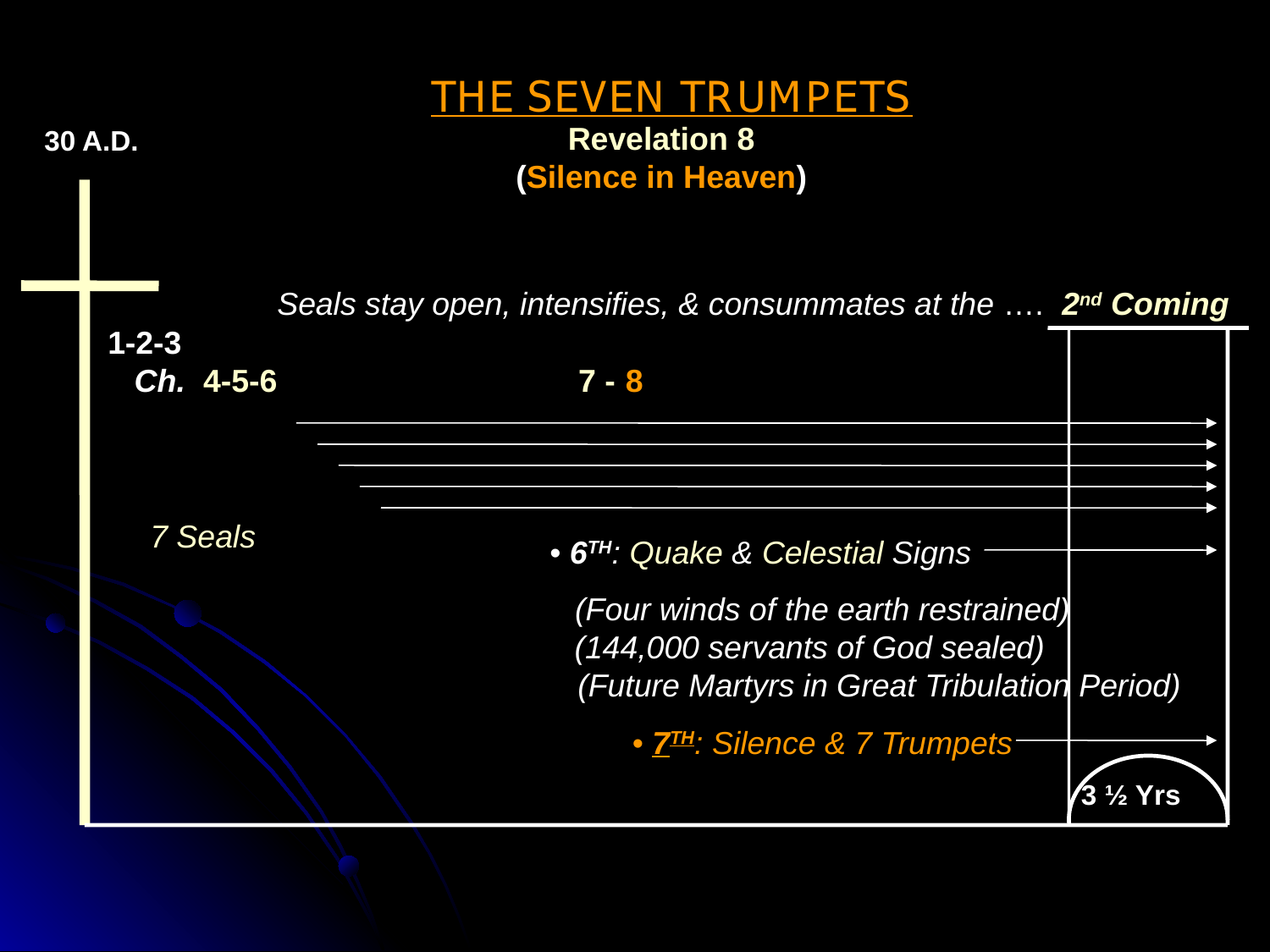

1-2-3
   Ch.  4-5-6                                  7 - 8

			                                       • 6TH: Quake & Celestial Signs 						                                          (Four winds of the earth restrained)
	               	(144,000 servants of God sealed)
                                 	          (Future Martyrs in Great Tribulation Period)
                                                           • 7TH: Silence & 7 Trumpets

THE SEVEN TRUMPETS

Revelation 8
(Silence in Heaven)

30 A.D.

Seals stay open, intensifies, & consummates at the ….
2nd Coming

7 Seals

3 ½ Yrs